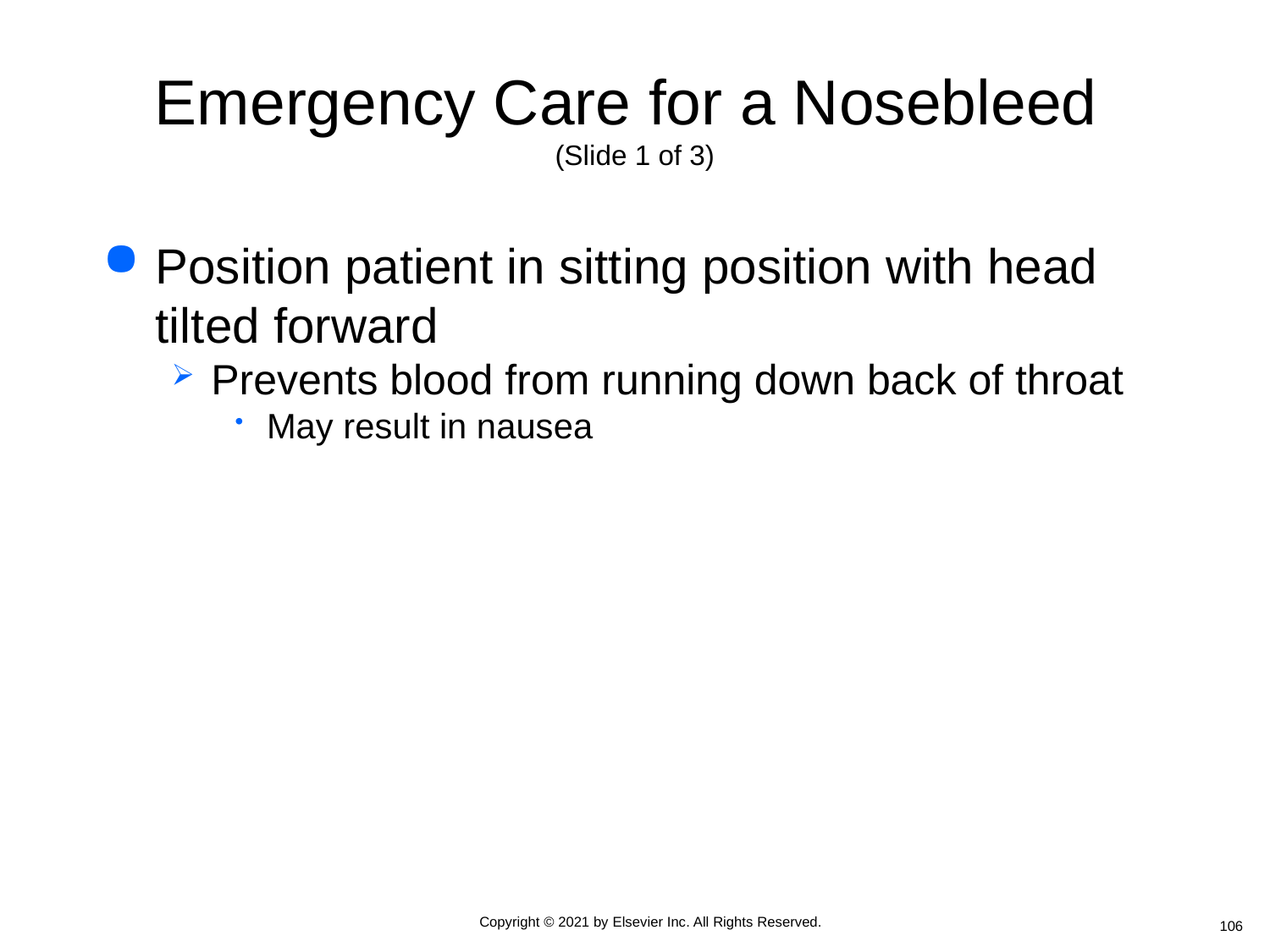

# Emergency Care for a Nosebleed (Slide 1 of 3)
Position patient in sitting position with head tilted forward
Prevents blood from running down back of throat
May result in nausea

106